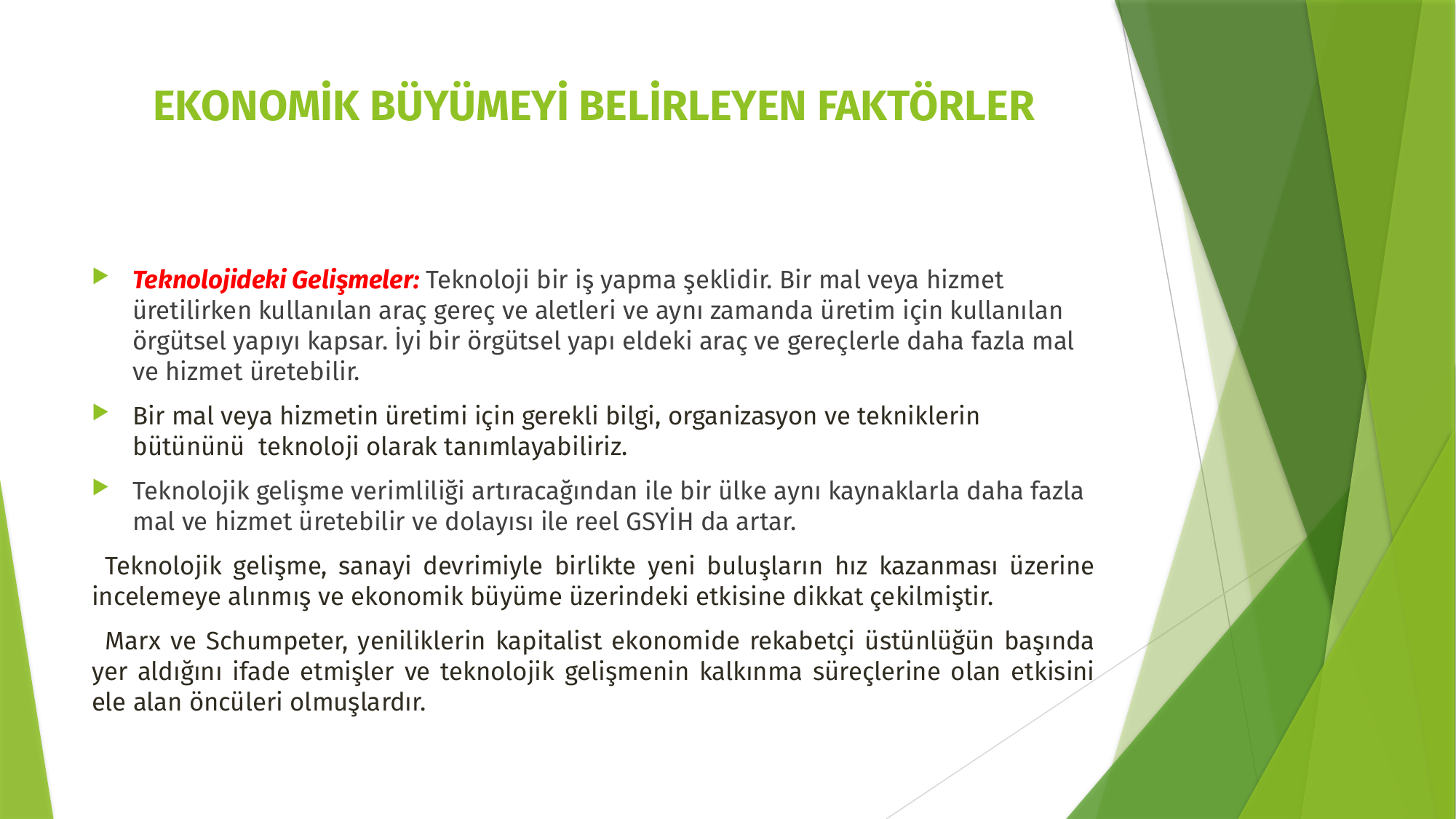

# EKONOMİK BÜYÜMEYİ BELİRLEYEN FAKTÖRLER
Teknolojideki Gelişmeler: Teknoloji bir iş yapma şeklidir. Bir mal veya hizmet üretilirken kullanılan araç gereç ve aletleri ve aynı zamanda üretim için kullanılan örgütsel yapıyı kapsar. İyi bir örgütsel yapı eldeki araç ve gereçlerle daha fazla mal ve hizmet üretebilir.
Bir mal veya hizmetin üretimi için gerekli bilgi, organizasyon ve tekniklerin bütününü  teknoloji olarak tanımlayabiliriz.
Teknolojik gelişme verimliliği artıracağından ile bir ülke aynı kaynaklarla daha fazla mal ve hizmet üretebilir ve dolayısı ile reel GSYİH da artar.
Teknolojik gelişme, sanayi devrimiyle birlikte yeni buluşların hız kazanması üzerine incelemeye alınmış ve ekonomik büyüme üzerindeki etkisine dikkat çekilmiştir.
Marx ve Schumpeter, yeniliklerin kapitalist ekonomide rekabetçi üstünlüğün başında yer aldığını ifade etmişler ve teknolojik gelişmenin kalkınma süreçlerine olan etkisini ele alan öncüleri olmuşlardır.